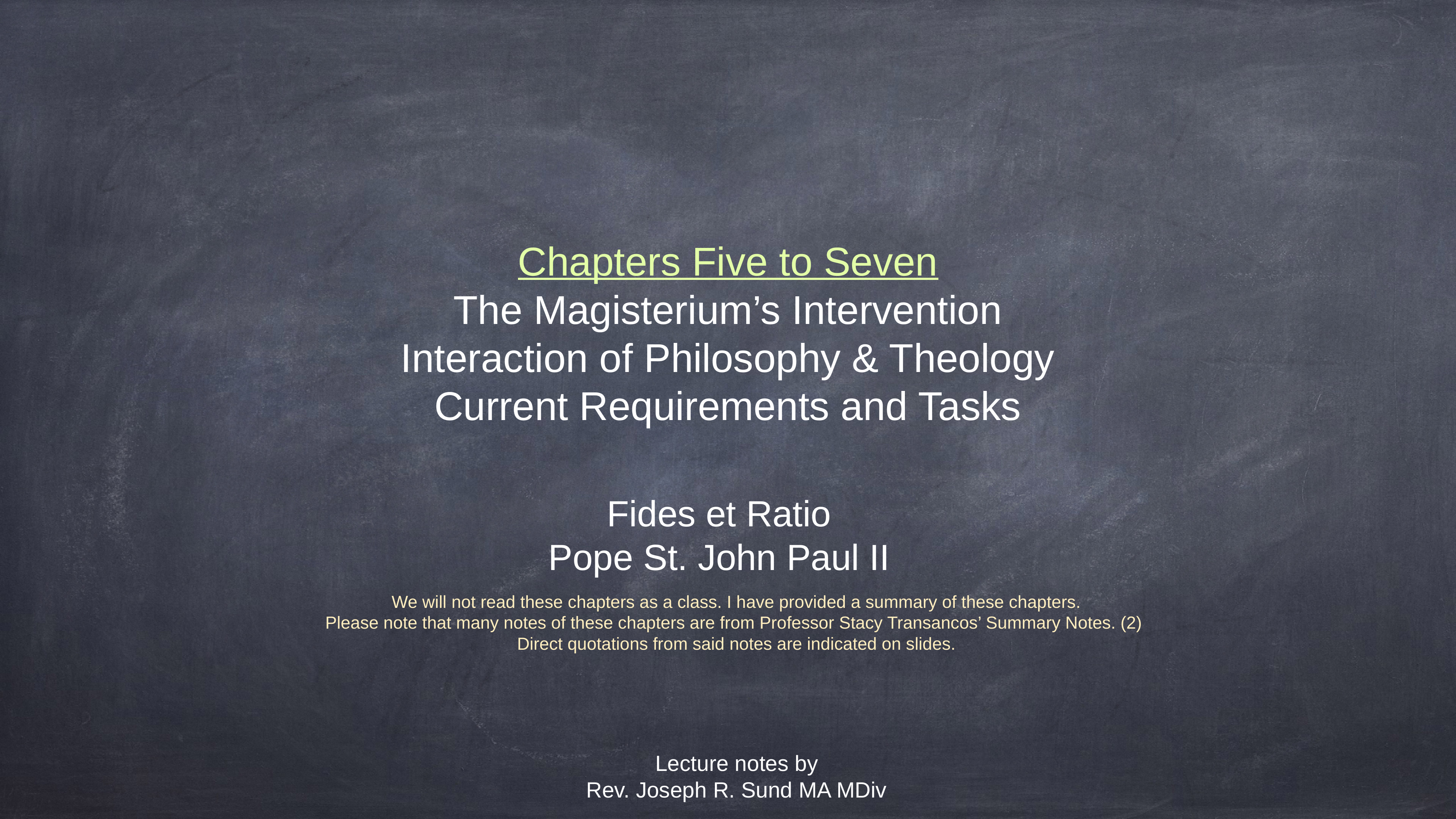

# Chapters Five to Seven
The Magisterium’s Intervention
Interaction of Philosophy & Theology
Current Requirements and Tasks

Fides et Ratio
Pope St. John Paul II
We will not read these chapters as a class. I have provided a summary of these chapters.
Please note that many notes of these chapters are from Professor Stacy Transancos’ Summary Notes. (2)
Direct quotations from said notes are indicated on slides.
Lecture notes by
Rev. Joseph R. Sund MA MDiv